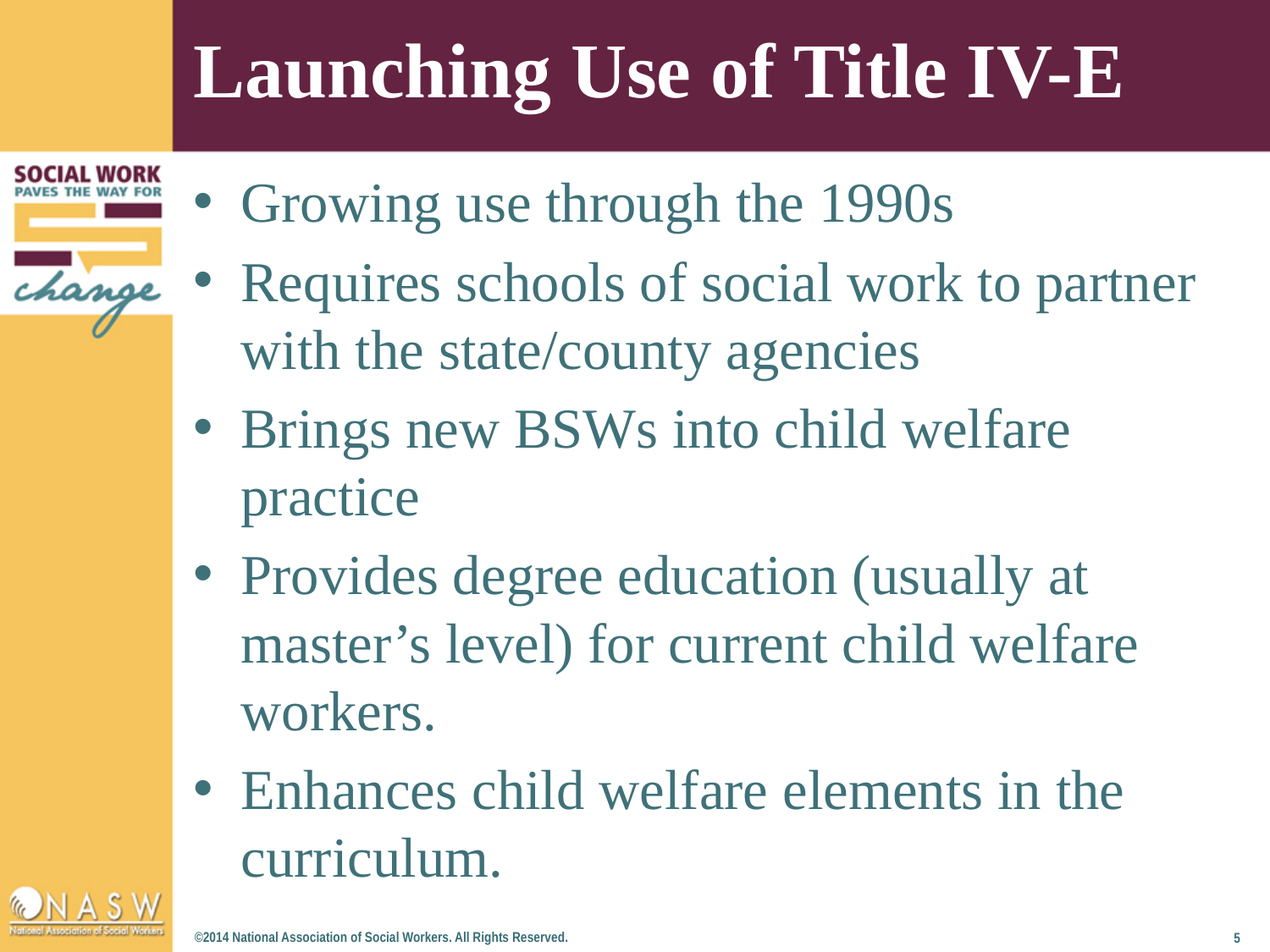

# Launching Use of Title IV-E
Growing use through the 1990s
Requires schools of social work to partner with the state/county agencies
Brings new BSWs into child welfare practice
Provides degree education (usually at master’s level) for current child welfare workers.
Enhances child welfare elements in the curriculum.
©2014 National Association of Social Workers. All Rights Reserved.
5